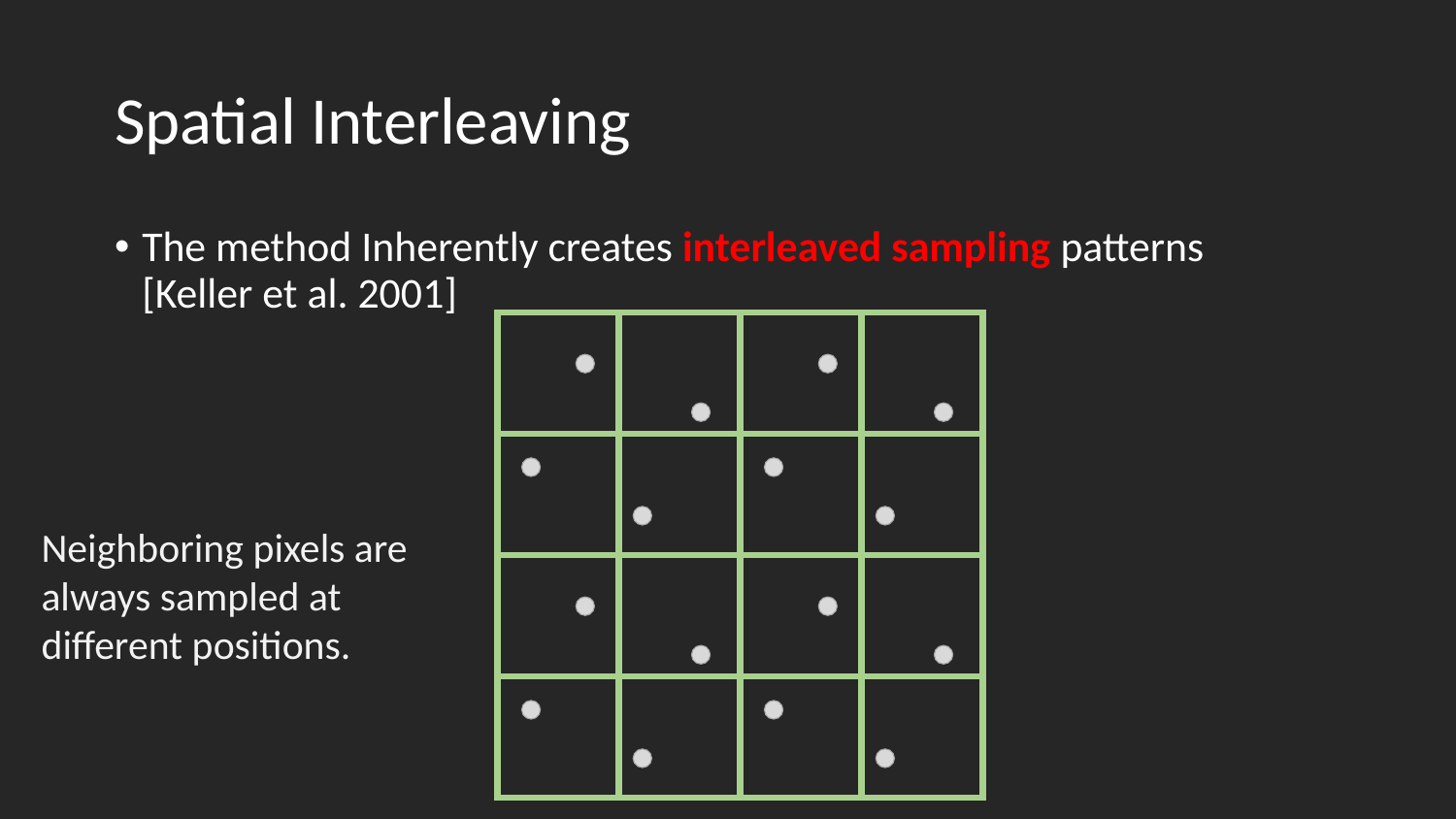

# Spatial Interleaving
The method Inherently creates interleaved sampling patterns
[Keller et al. 2001]

Neighboring pixels are always sampled at different positions.